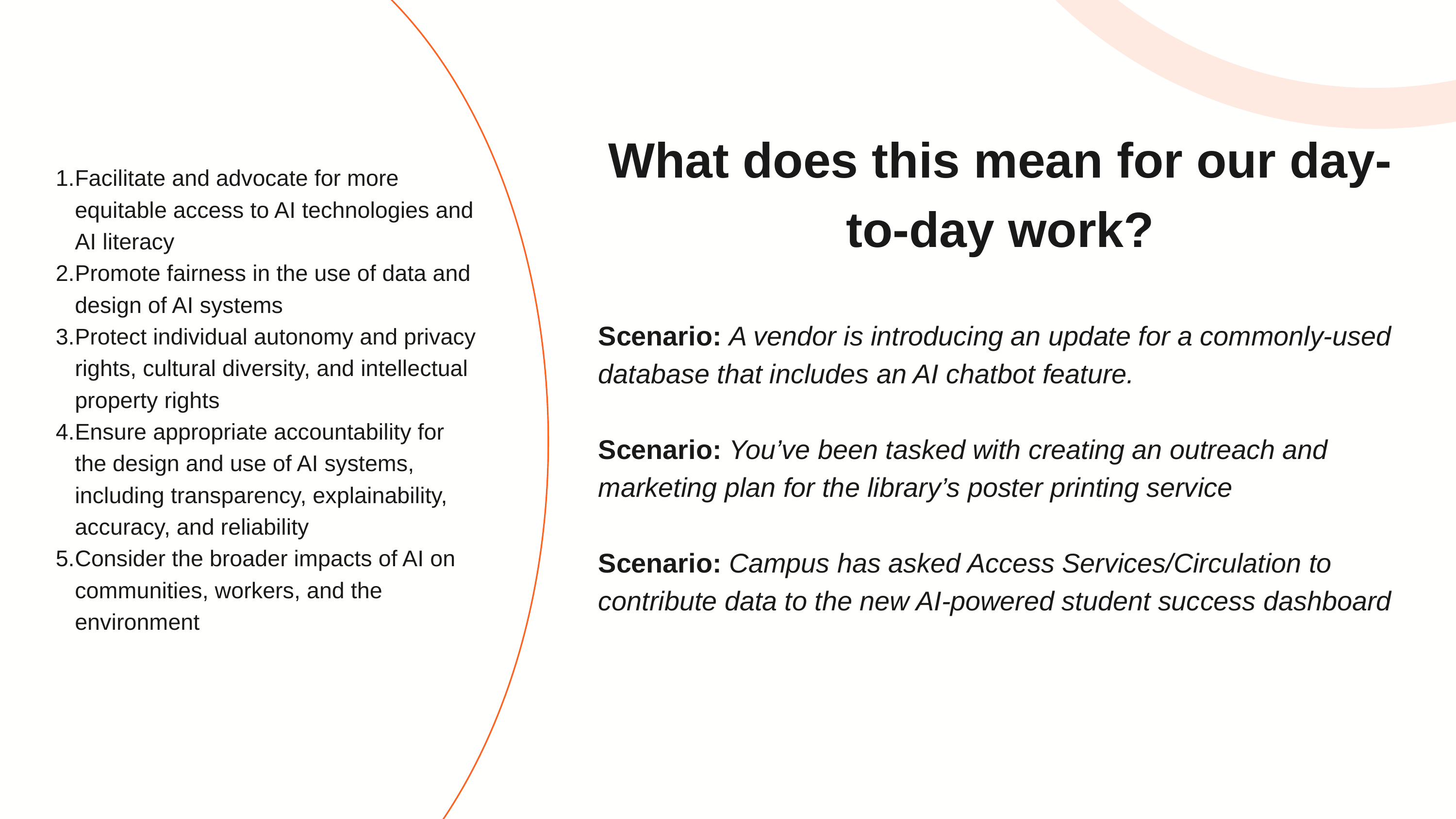

What does this mean for our day-to-day work?
Facilitate and advocate for more equitable access to AI technologies and AI literacy
Promote fairness in the use of data and design of AI systems
Protect individual autonomy and privacy rights, cultural diversity, and intellectual property rights
Ensure appropriate accountability for the design and use of AI systems, including transparency, explainability, accuracy, and reliability
Consider the broader impacts of AI on communities, workers, and the environment
Scenario: A vendor is introducing an update for a commonly-used database that includes an AI chatbot feature.

Scenario: You’ve been tasked with creating an outreach and marketing plan for the library’s poster printing service

Scenario: Campus has asked Access Services/Circulation to contribute data to the new AI-powered student success dashboard